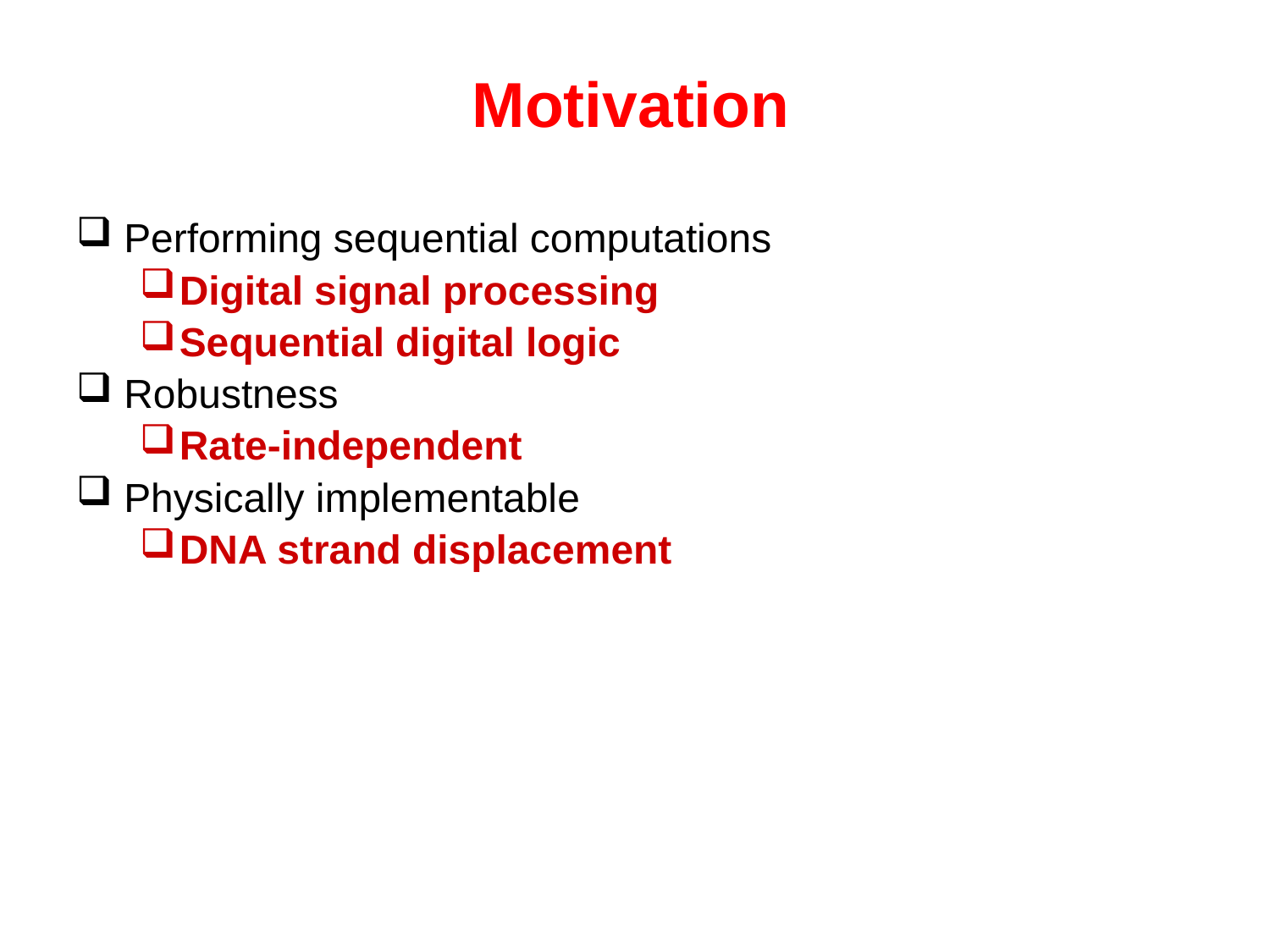

Motivation
Performing sequential computations
Digital signal processing
Sequential digital logic
Robustness
Rate-independent
Physically implementable
DNA strand displacement